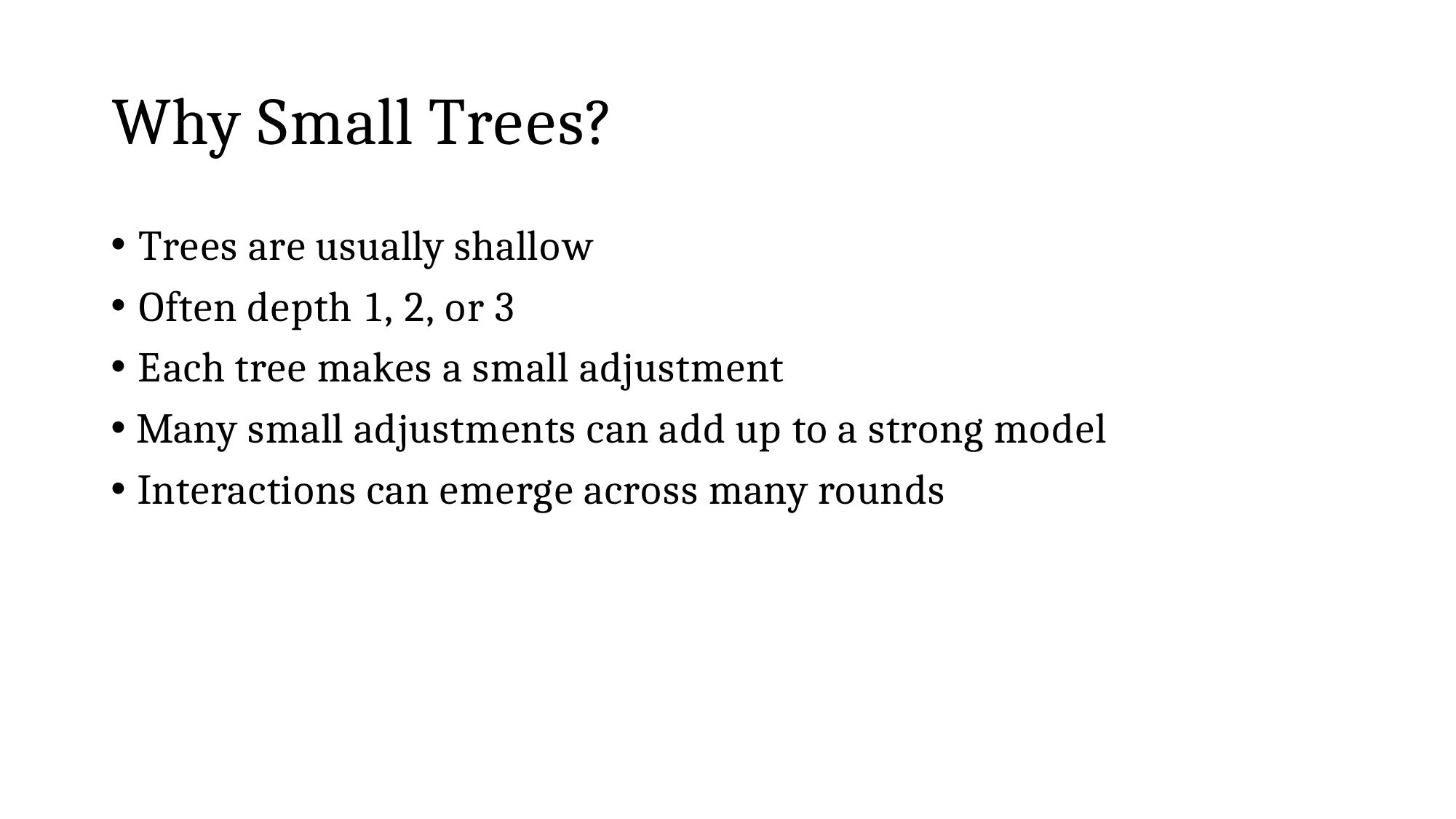

# Why Small Trees?
Trees are usually shallow
Often depth 1, 2, or 3
Each tree makes a small adjustment
Many small adjustments can add up to a strong model
Interactions can emerge across many rounds